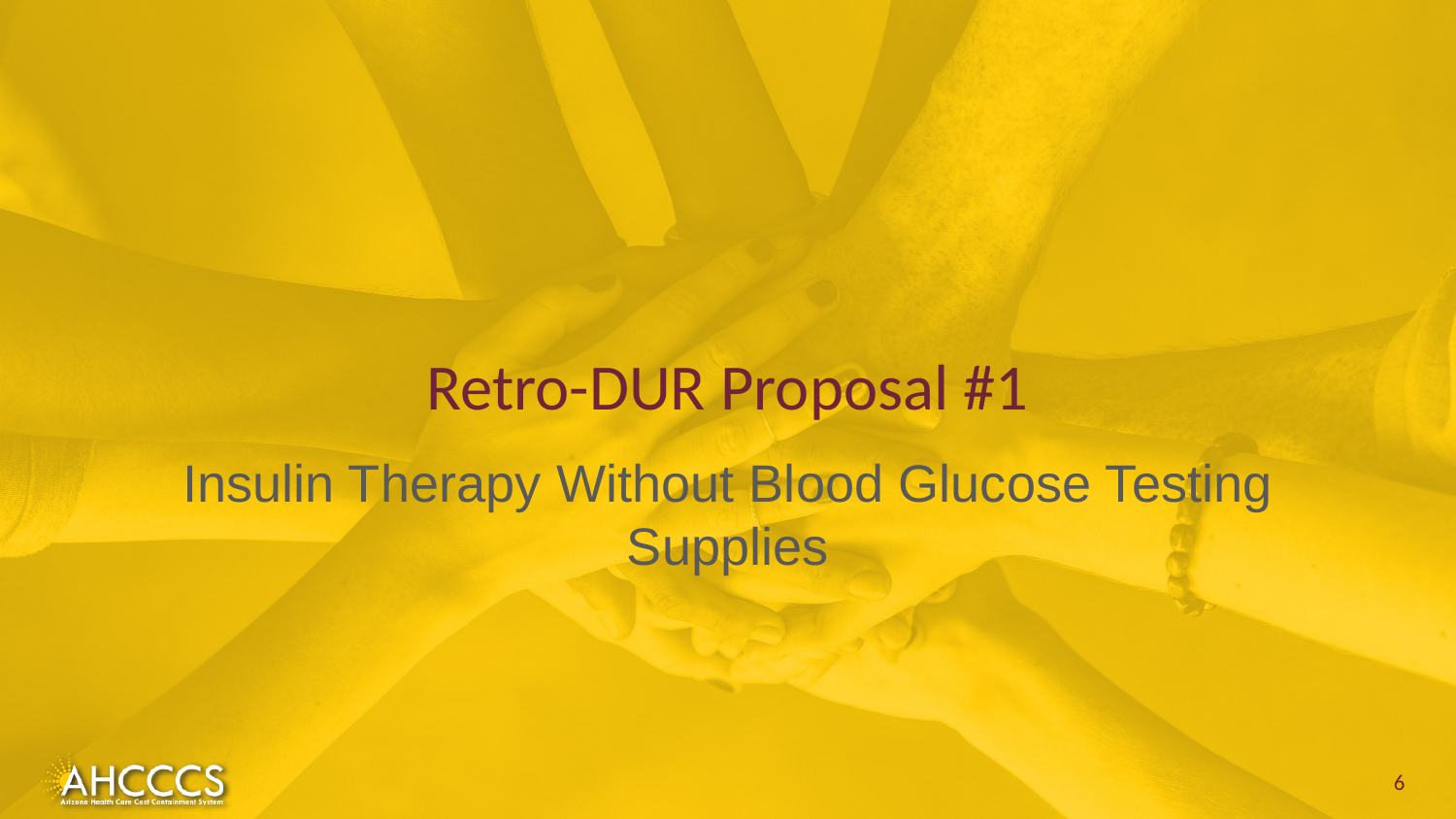

# Retro-DUR Proposal #1
Insulin Therapy Without Blood Glucose Testing Supplies